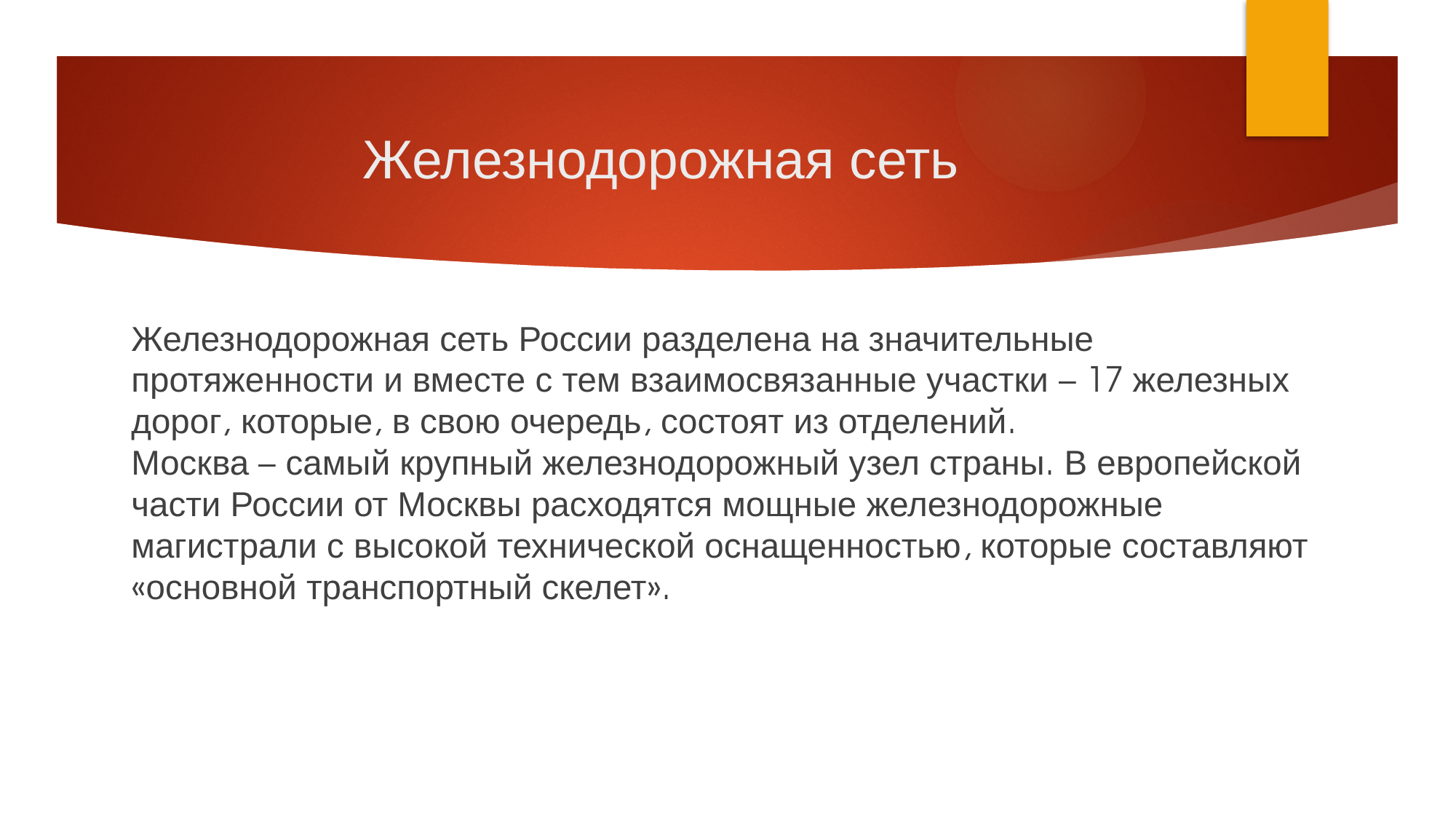

# Железнодорожная сеть
			Железнодорожная сеть России разделена на значительные протяженности и вместе с тем взаимосвязанные участки – 17 железных дорог, которые, в свою очередь, состоят из отделений.
		Москва – самый крупный железнодорожный узел страны. В европейской части России от Москвы расходятся мощные железнодорожные магистрали с высокой технической оснащенностью, которые составляют «основной транспортный скелет».